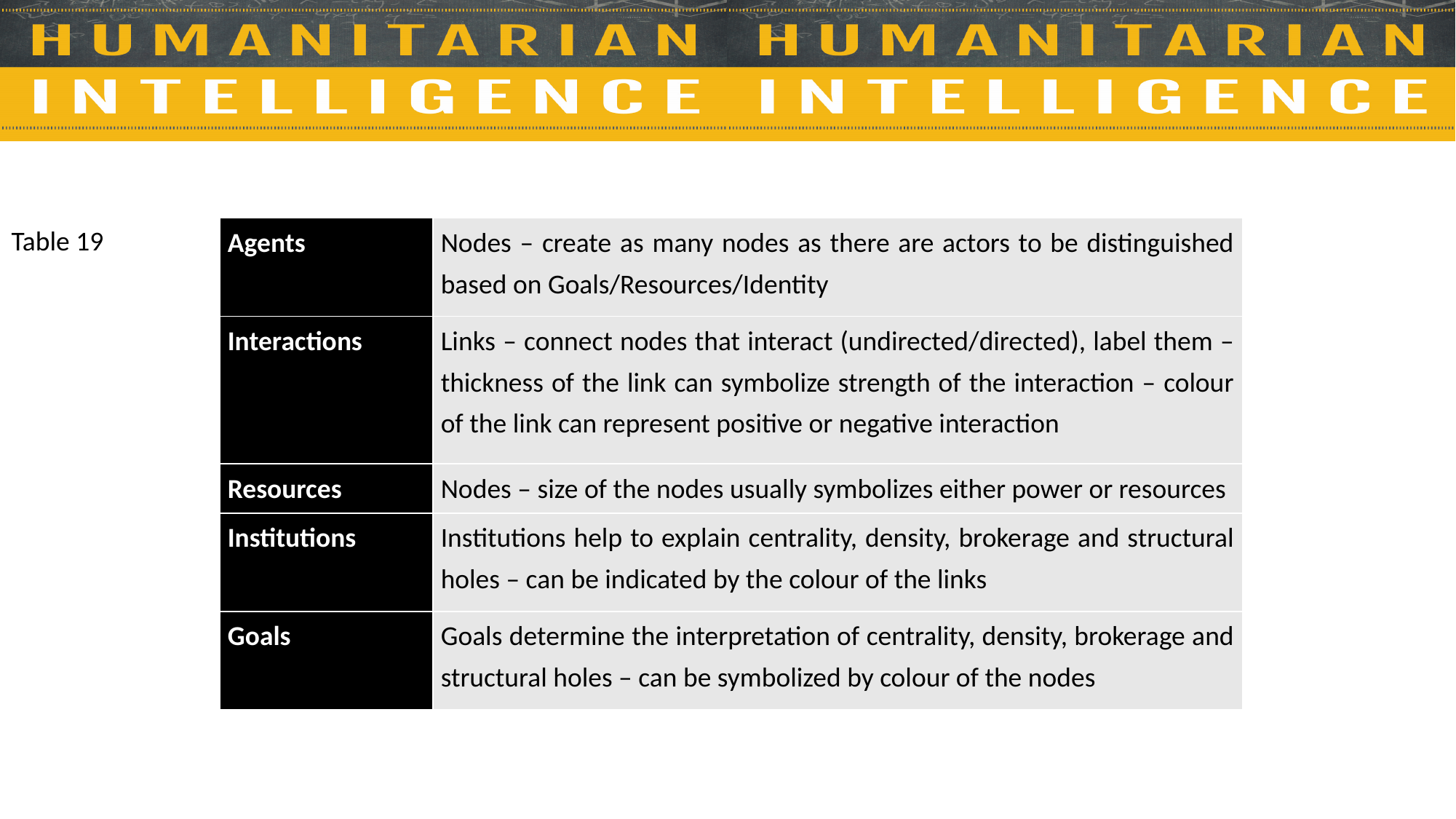

Table 19
| Agents | Nodes – create as many nodes as there are actors to be distinguished based on Goals/Resources/Identity |
| --- | --- |
| Interactions | Links – connect nodes that interact (undirected/directed), label them – thickness of the link can symbolize strength of the interaction – colour of the link can represent positive or negative interaction |
| Resources | Nodes – size of the nodes usually symbolizes either power or resources |
| Institutions | Institutions help to explain centrality, density, brokerage and structural holes – can be indicated by the colour of the links |
| Goals | Goals determine the interpretation of centrality, density, brokerage and structural holes – can be symbolized by colour of the nodes |